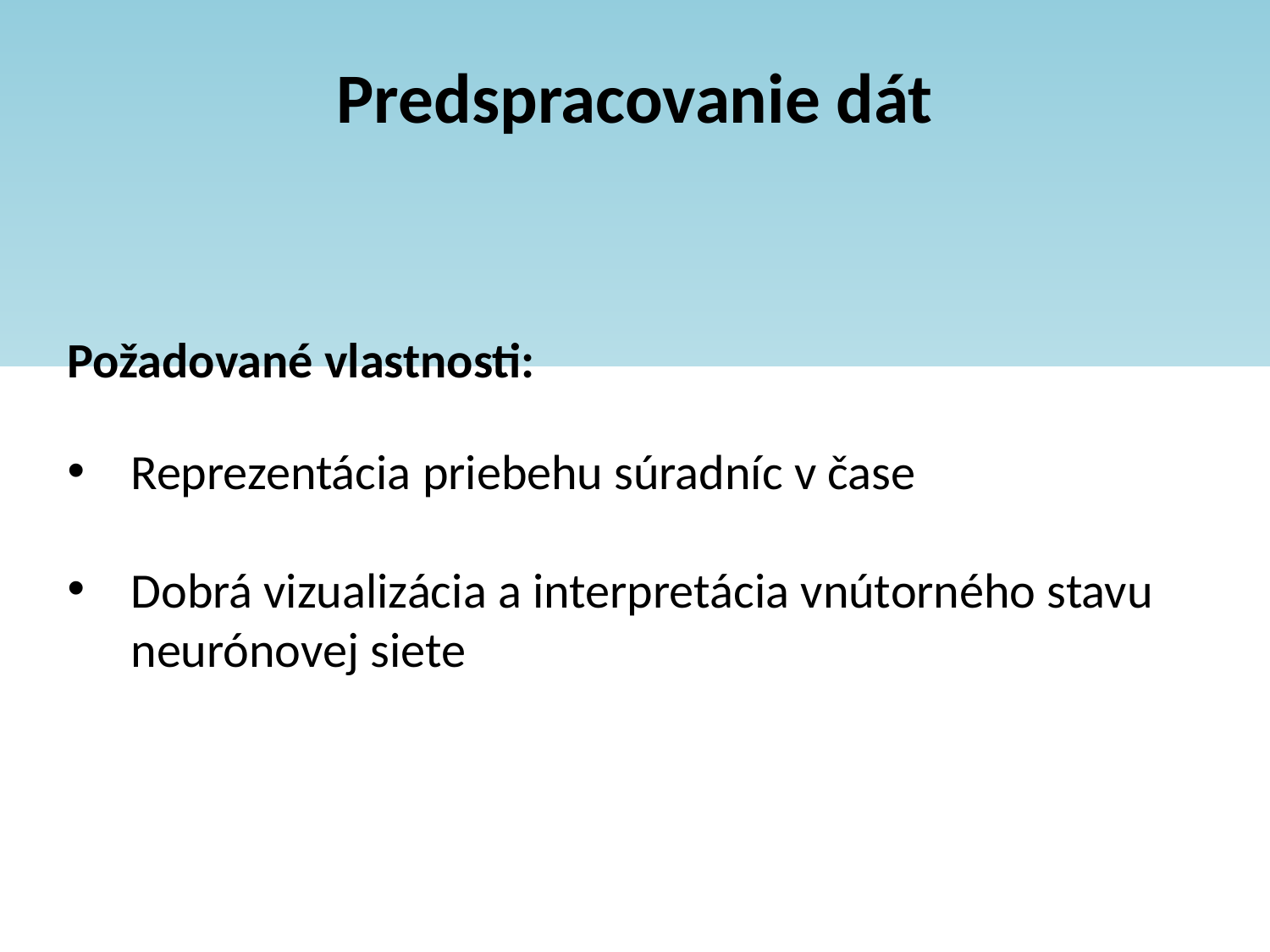

Predspracovanie dát
Požadované vlastnosti:
Reprezentácia priebehu súradníc v čase

Dobrá vizualizácia a interpretácia vnútorného stavu neurónovej siete